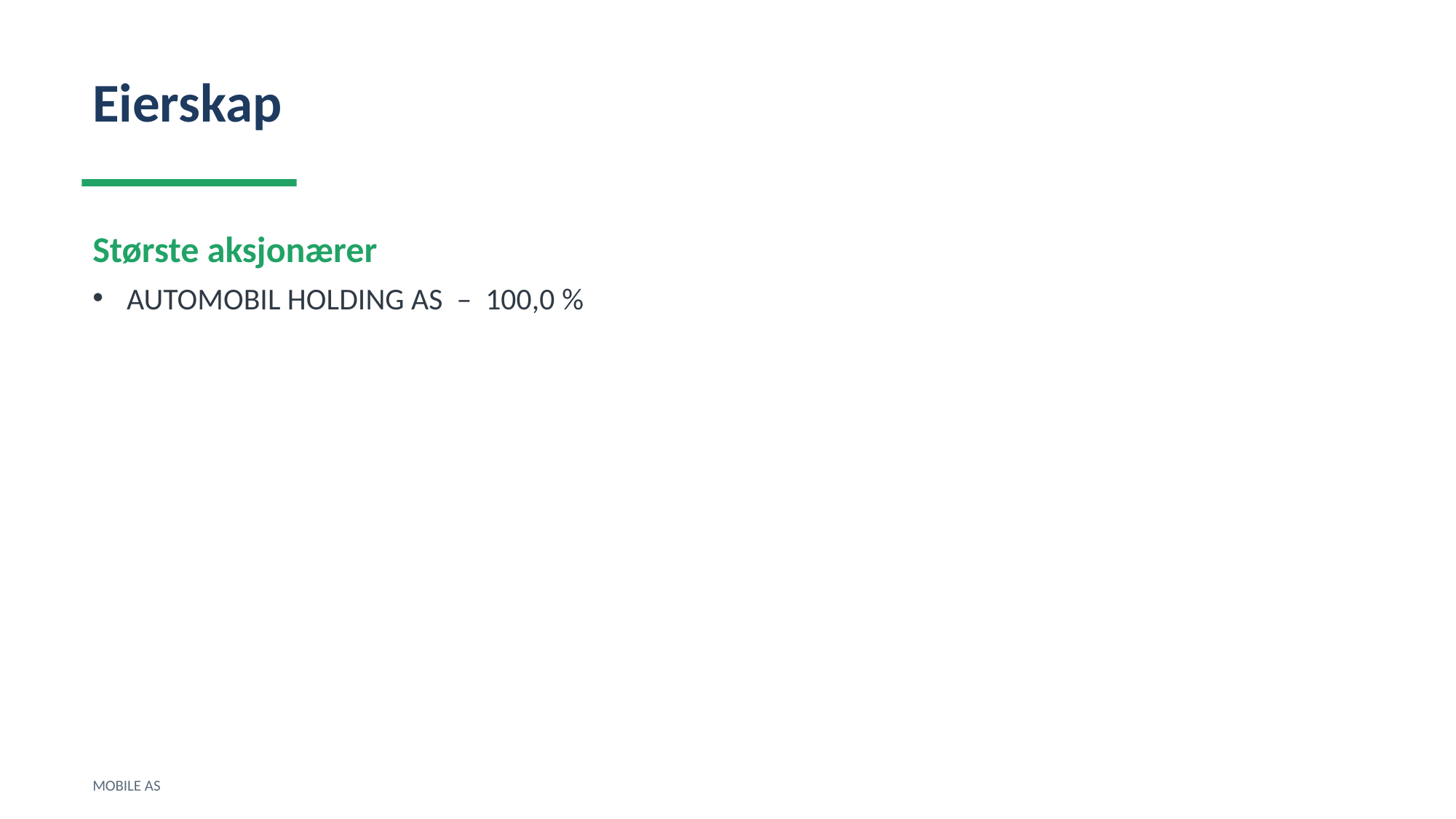

Eierskap

Største aksjonærer
AUTOMOBIL HOLDING AS  –  100,0 %
MOBILE AS